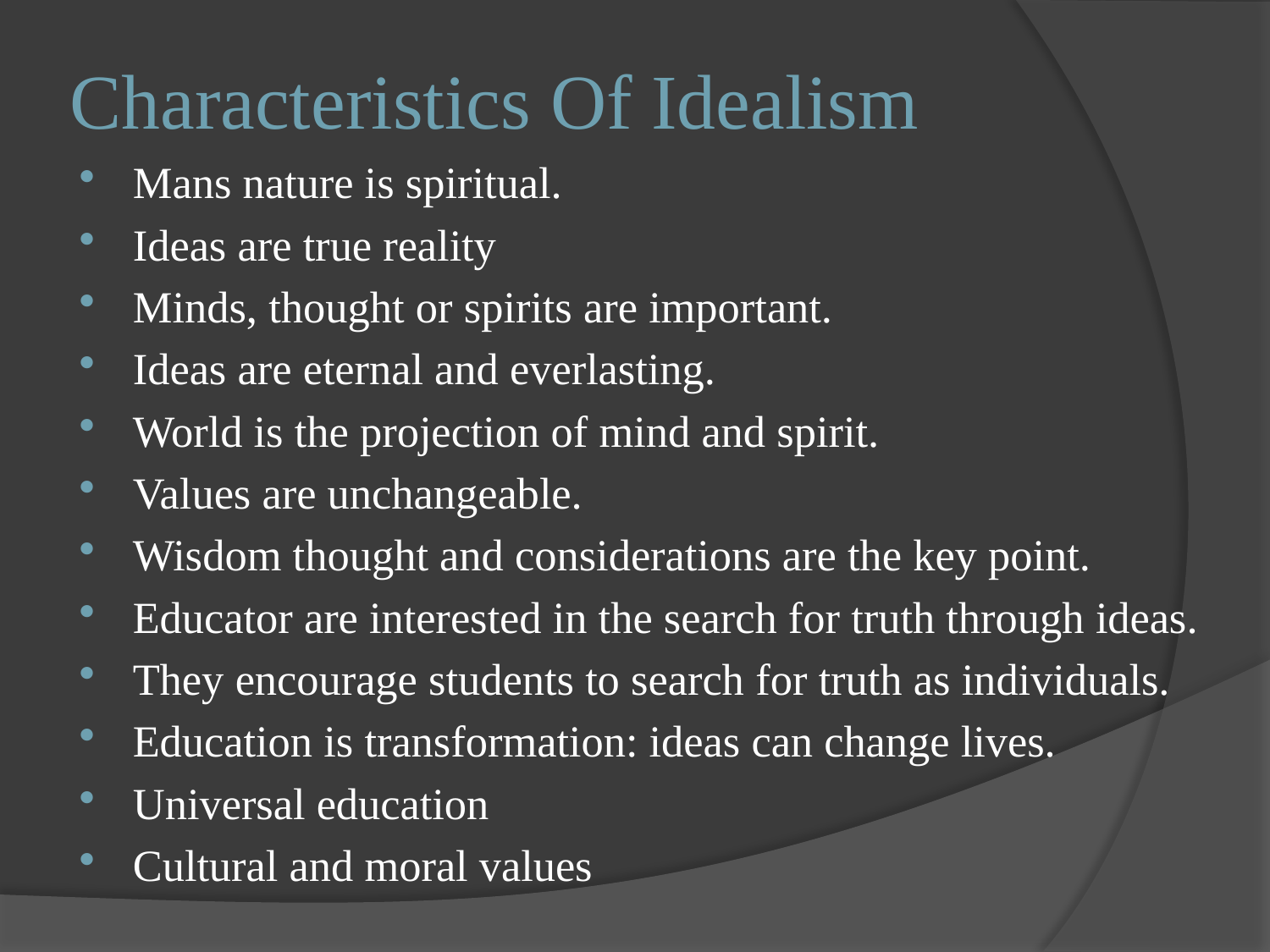

# Characteristics Of Idealism
Mans nature is spiritual.
Ideas are true reality
Minds, thought or spirits are important.
Ideas are eternal and everlasting.
World is the projection of mind and spirit.
Values are unchangeable.
Wisdom thought and considerations are the key point.
Educator are interested in the search for truth through ideas.
They encourage students to search for truth as individuals.
Education is transformation: ideas can change lives.
Universal education
Cultural and moral values